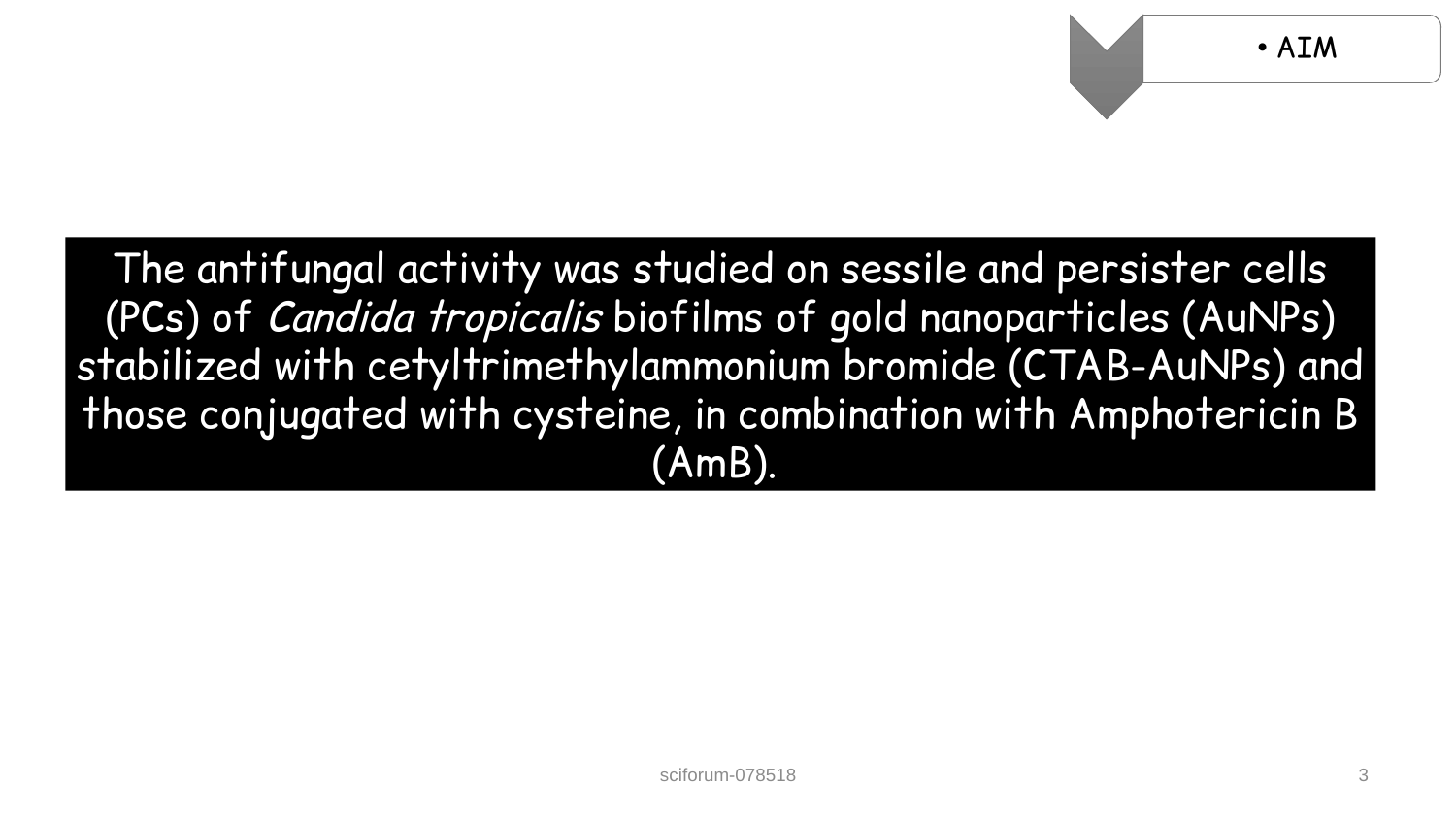

AIM
The antifungal activity was studied on sessile and persister cells (PCs) of Candida tropicalis biofilms of gold nanoparticles (AuNPs) stabilized with cetyltrimethylammonium bromide (CTAB-AuNPs) and those conjugated with cysteine, in combination with Amphotericin B (AmB).
sciforum-078518
3